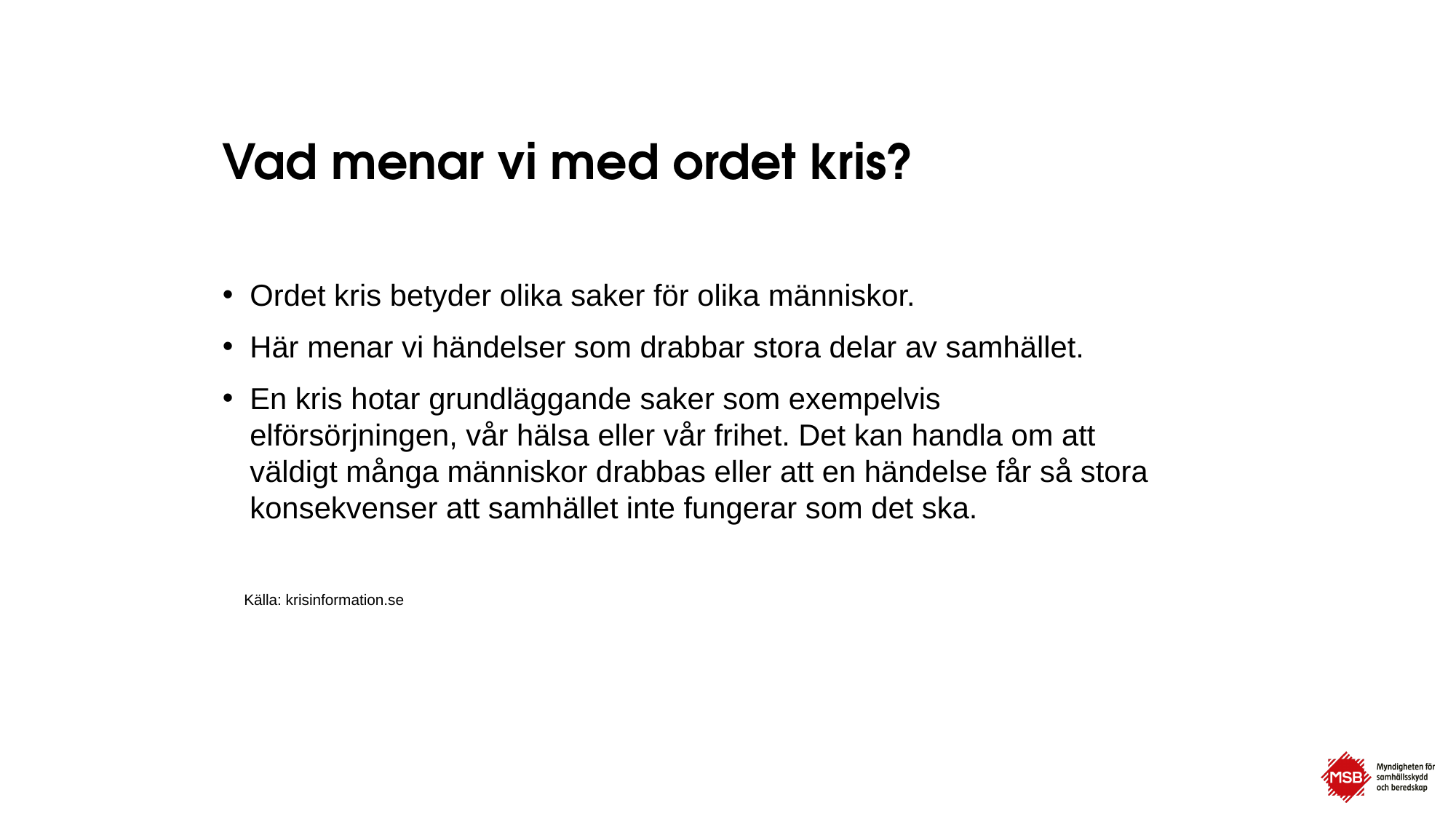

# Vad menar vi med ordet kris?
Ordet kris betyder olika saker för olika människor.
Här menar vi händelser som drabbar stora delar av samhället.
En kris hotar grundläggande saker som exempelvis elförsörjningen, vår hälsa eller vår frihet. Det kan handla om att väldigt många människor drabbas eller att en händelse får så stora konsekvenser att samhället inte fungerar som det ska.

Källa: krisinformation.se